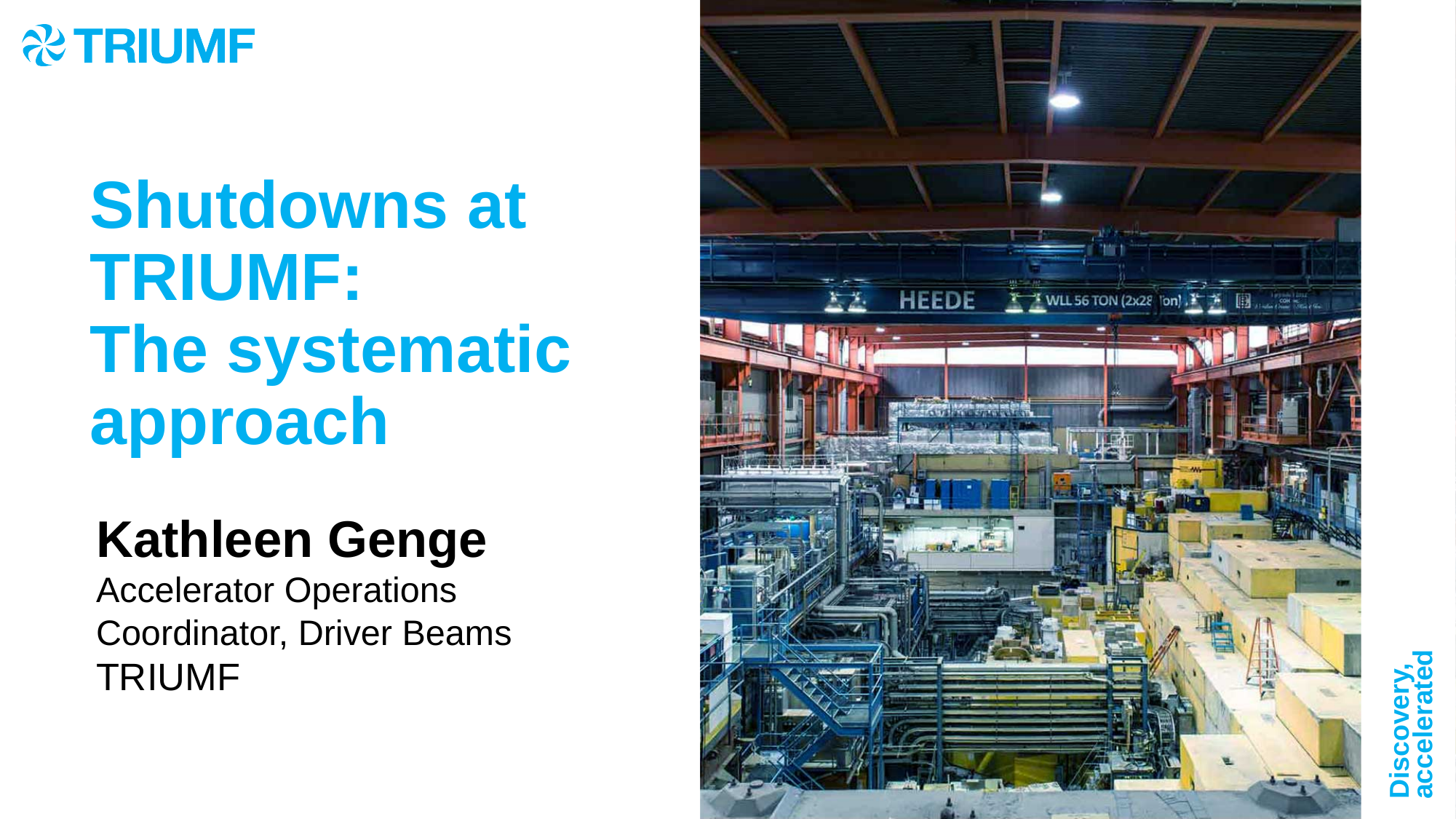

# Shutdowns at TRIUMF: The systematic approach
Kathleen Genge
Accelerator Operations Coordinator, Driver Beams
TRIUMF